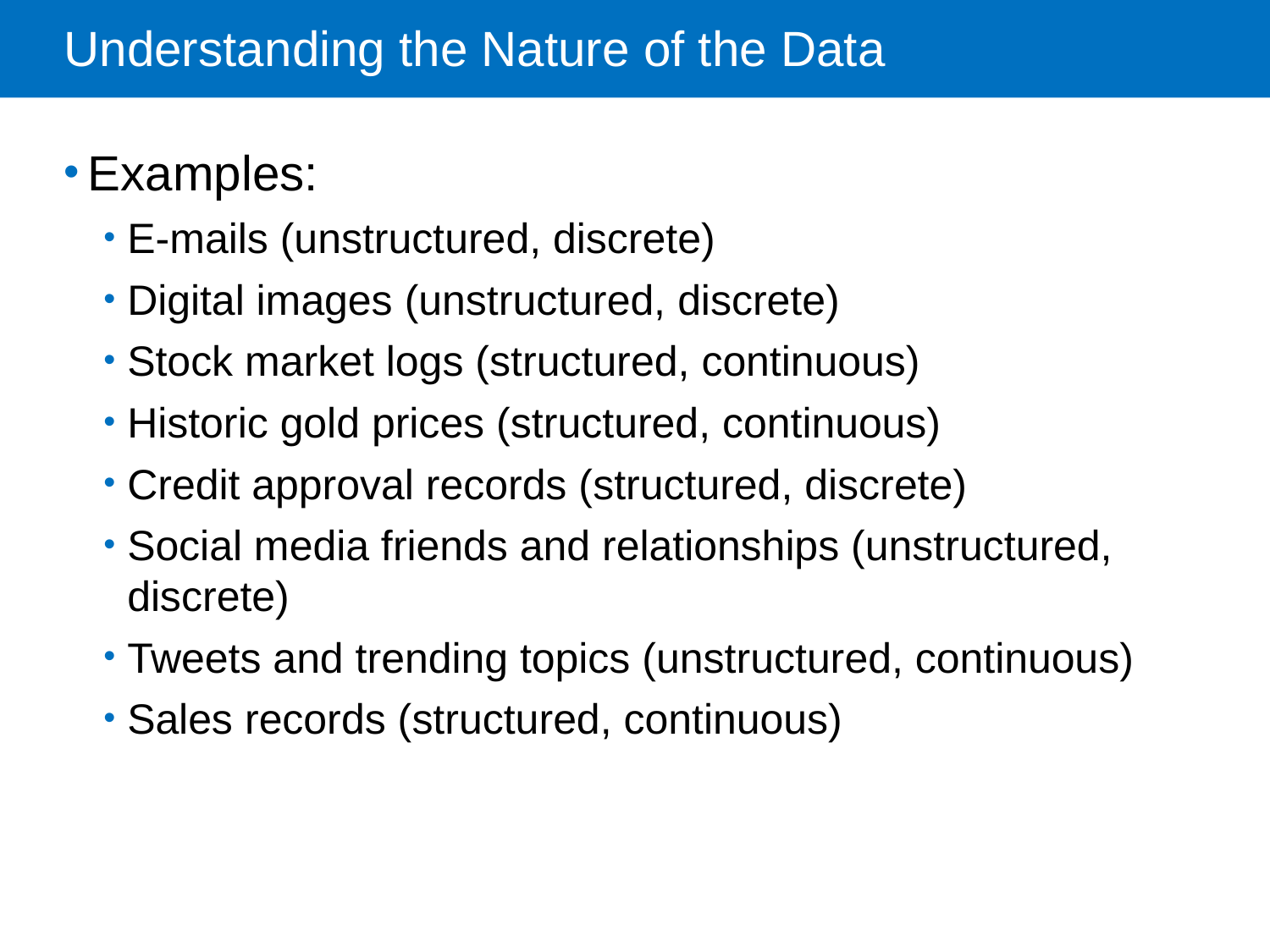

# Understanding the Nature of the Data
Examples:
E-mails (unstructured, discrete)
Digital images (unstructured, discrete)
Stock market logs (structured, continuous)
Historic gold prices (structured, continuous)
Credit approval records (structured, discrete)
Social media friends and relationships (unstructured, discrete)
Tweets and trending topics (unstructured, continuous)
Sales records (structured, continuous)